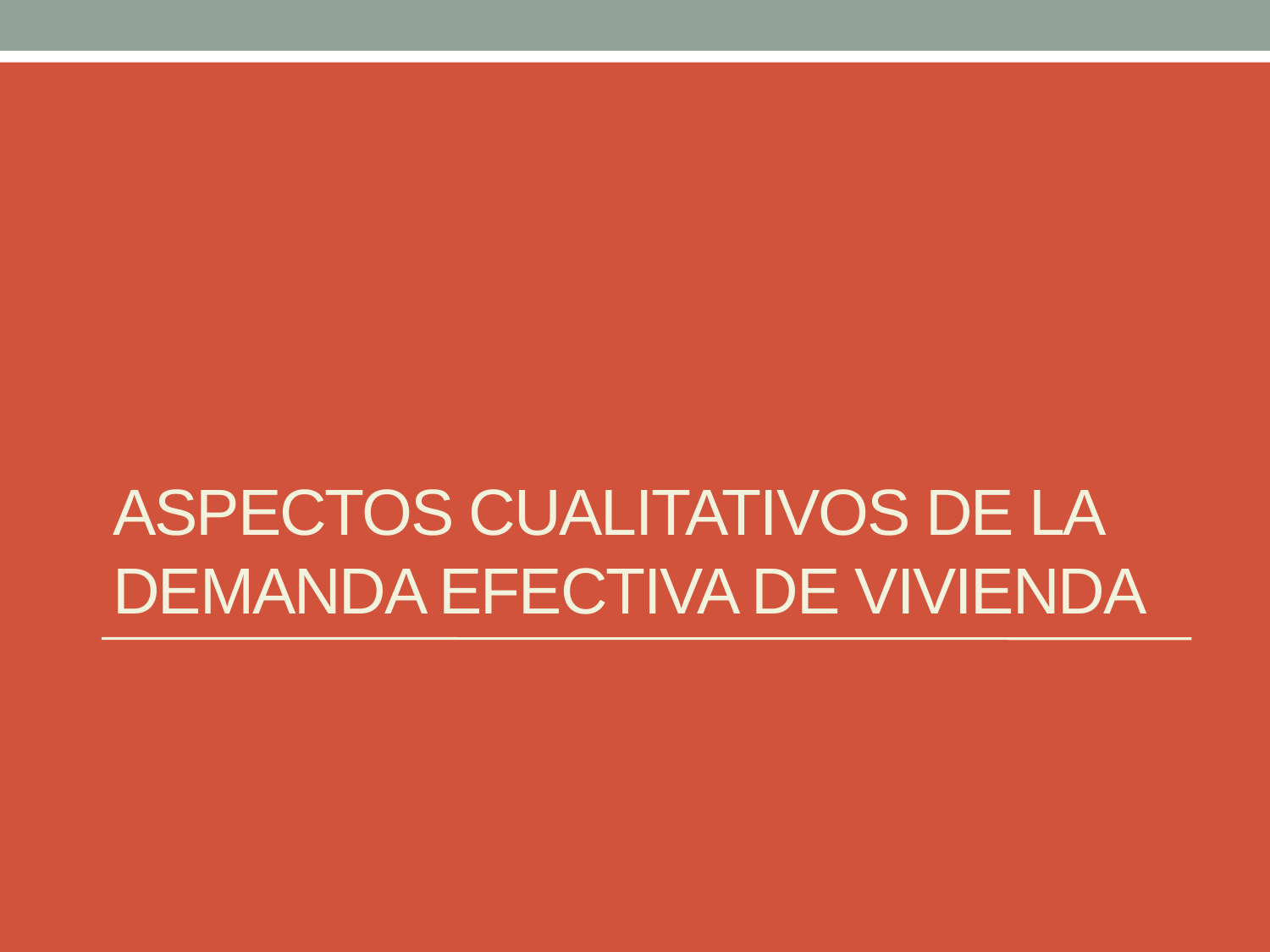

# ASPECTOS CUALITATIVOS DE LA DEMANDA EFECTIVA DE VIVIENDA